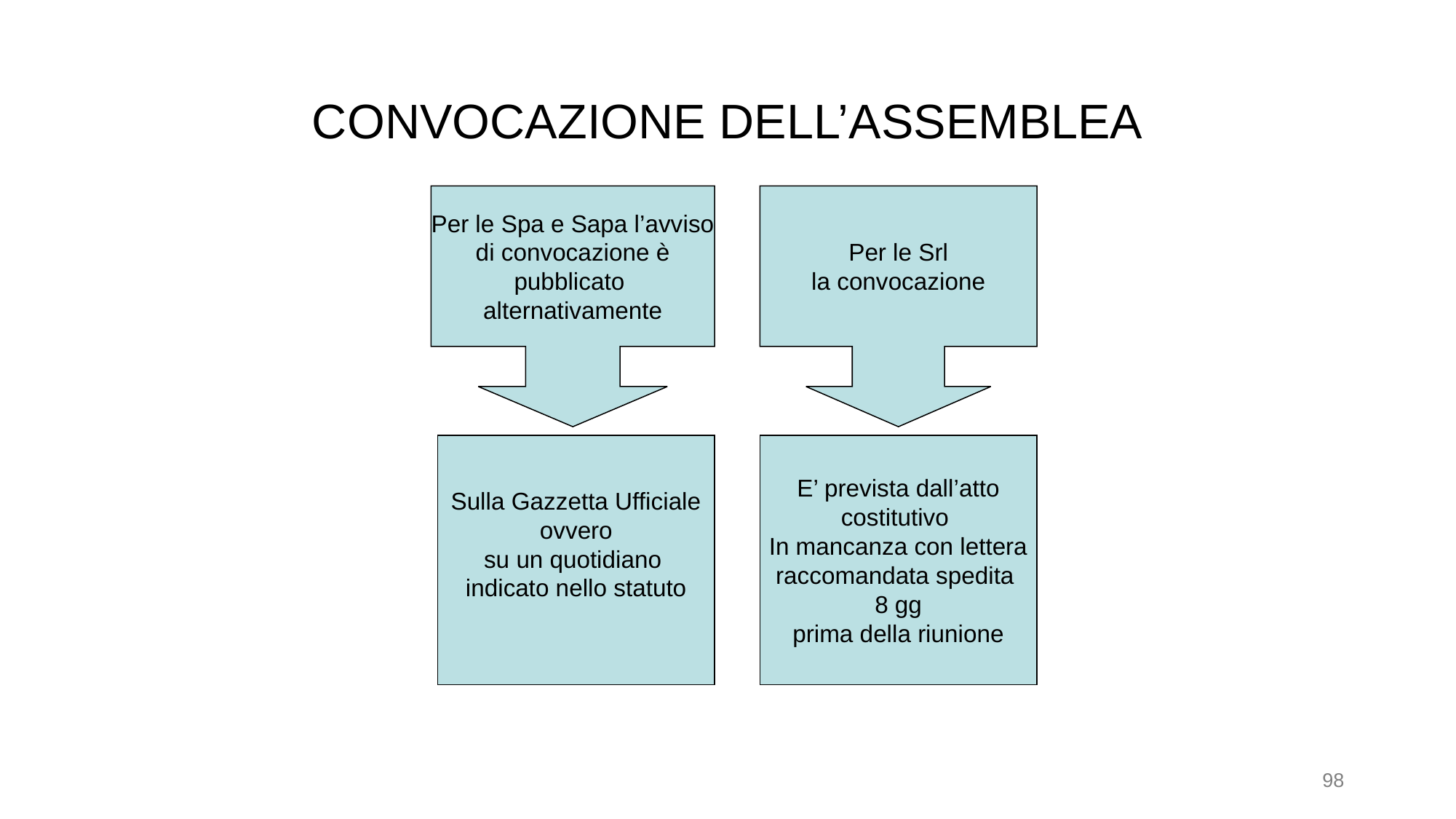

# CONVOCAZIONE DELL’ASSEMBLEA
Per le Spa e Sapa l’avviso
di convocazione è
pubblicato
alternativamente
Per le Srl
la convocazione

Sulla Gazzetta Ufficiale
ovvero
su un quotidiano
indicato nello statuto

E’ prevista dall’atto
costitutivo
In mancanza con lettera
raccomandata spedita
8 gg
prima della riunione
98